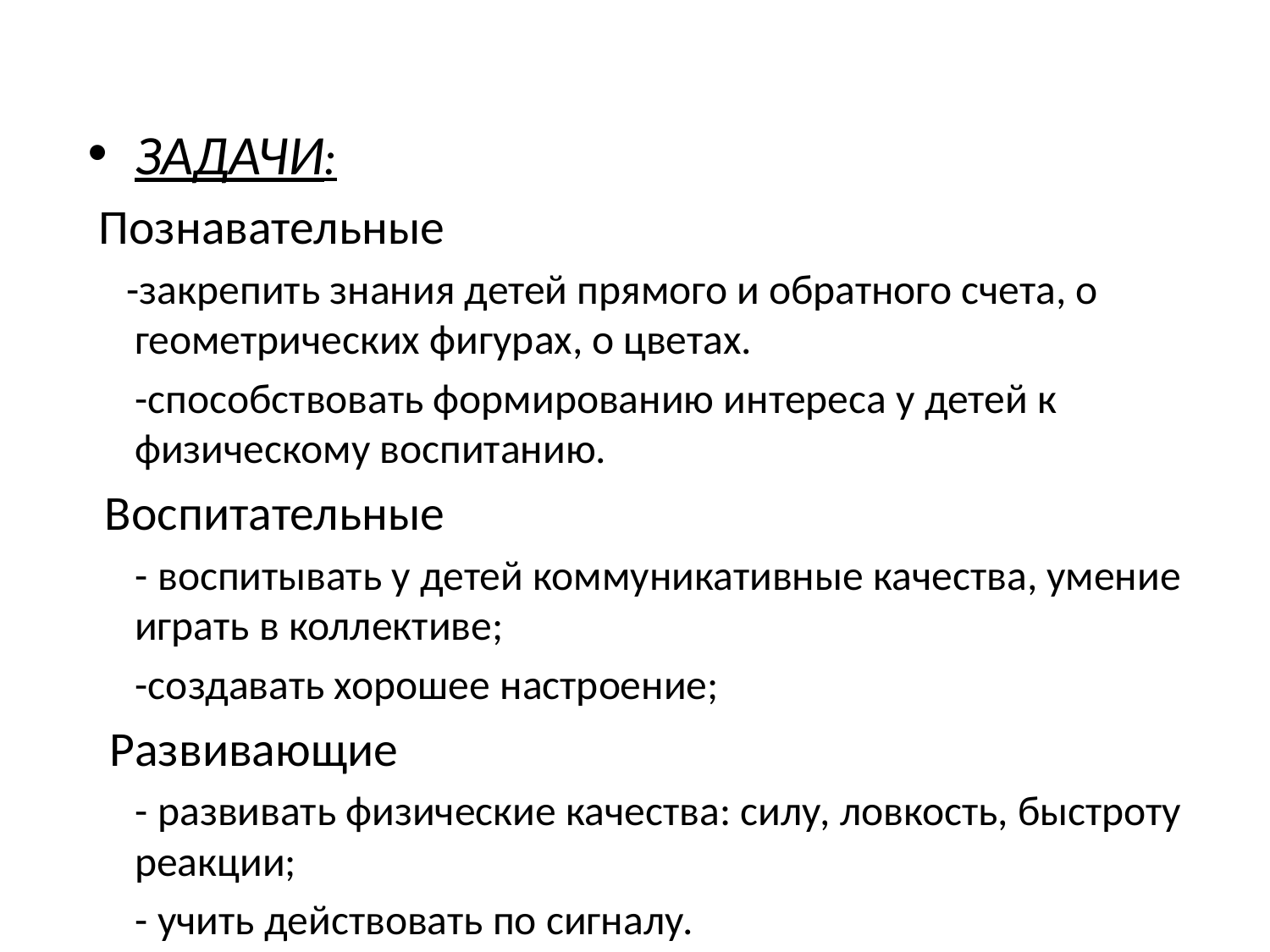

#
ЗАДАЧИ:
 Познавательные
     -закрепить знания детей прямого и обратного счета, о геометрических фигурах, о цветах.
     -способствовать формированию интереса у детей к физическому воспитанию.
  Воспитательные
     - воспитывать у детей коммуникативные качества, умение играть в коллективе;
     -создавать хорошее настроение;
  Развивающие
     - развивать физические качества: силу, ловкость, быстроту реакции;
     - учить действовать по сигналу.